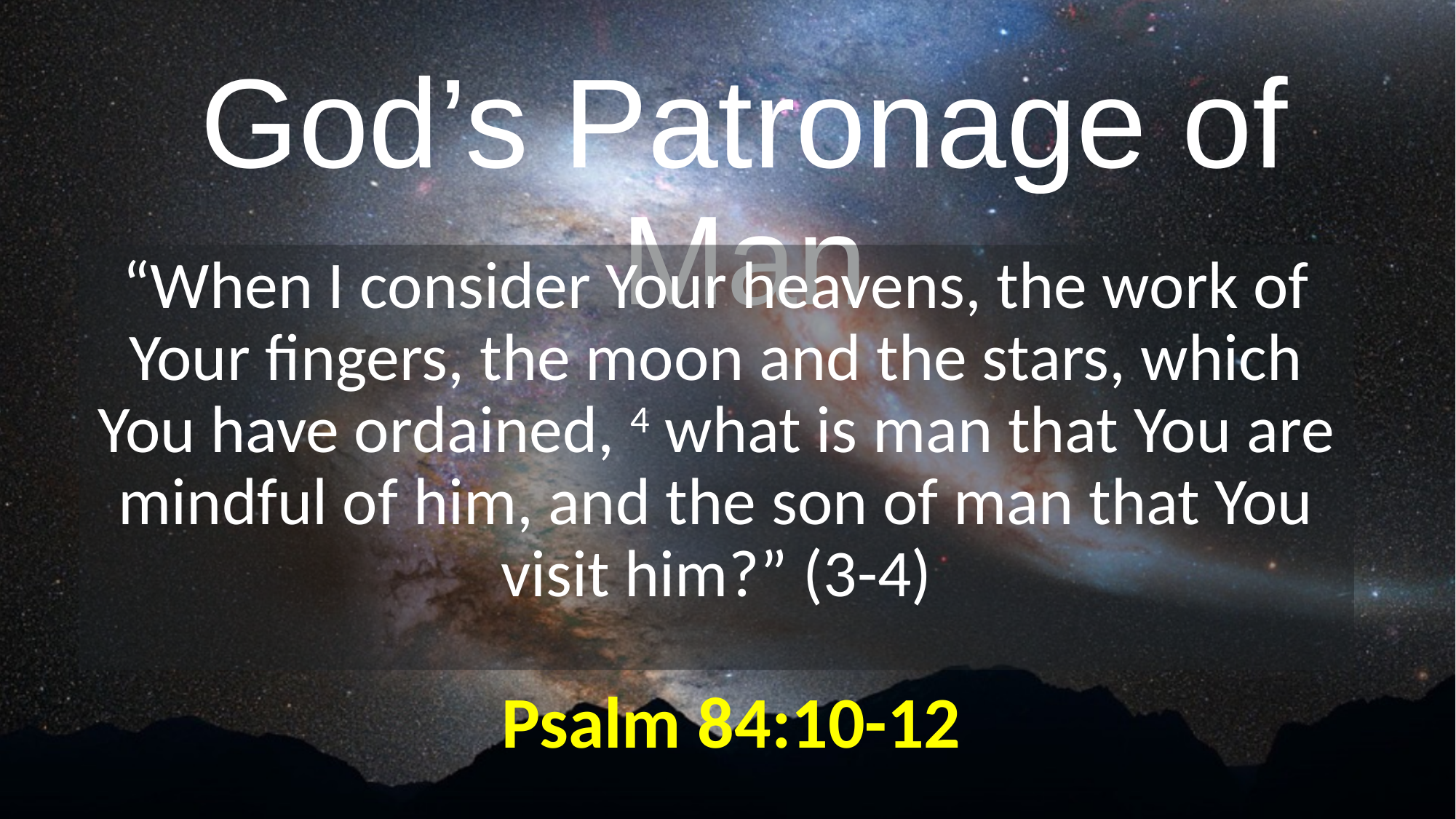

# God’s Patronage of Man
“When I consider Your heavens, the work of Your fingers, the moon and the stars, which You have ordained, 4 what is man that You are mindful of him, and the son of man that You visit him?” (3-4)
Psalm 84:10-12